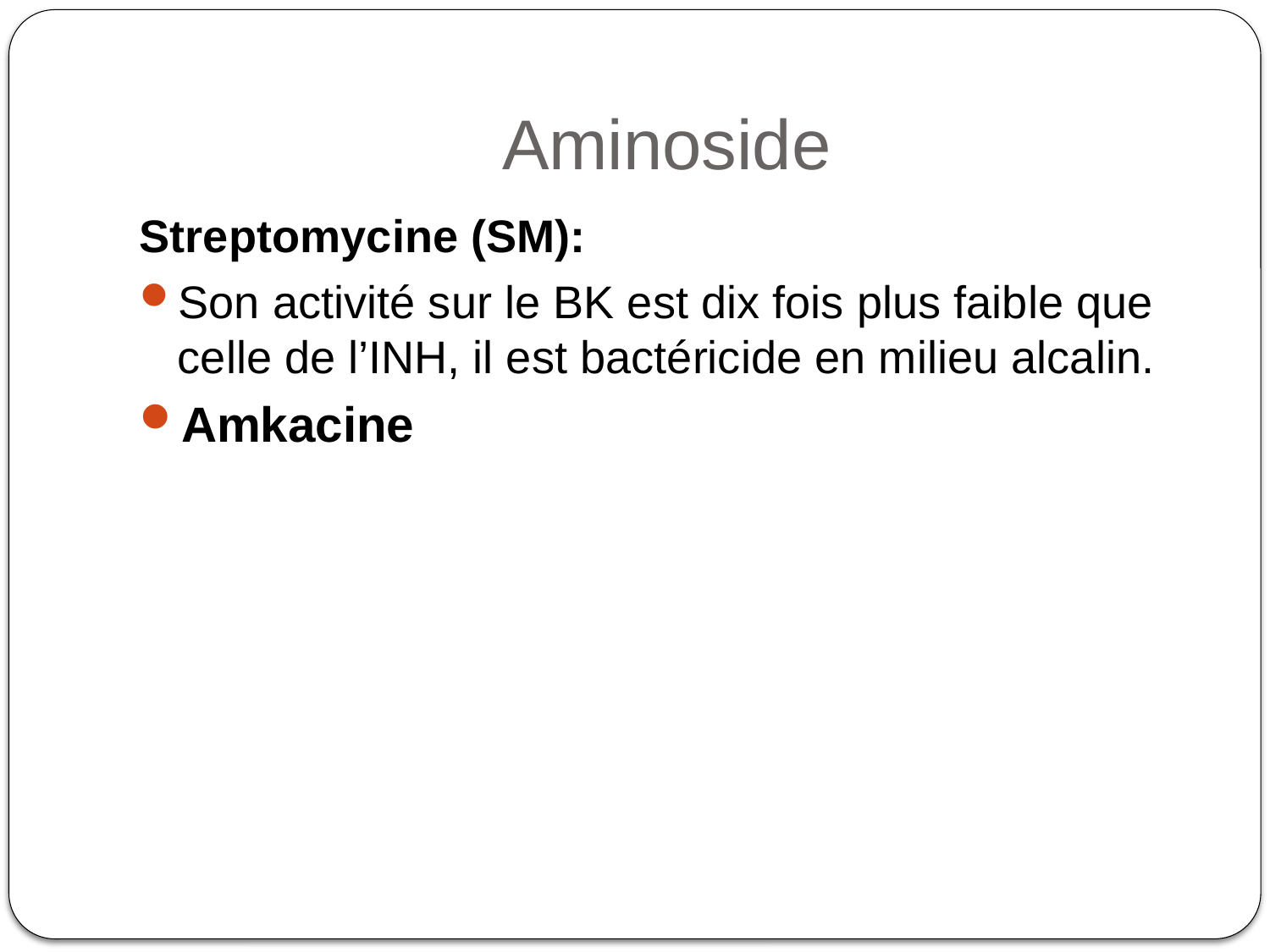

# Aminoside
Streptomycine (SM):
Son activité sur le BK est dix fois plus faible que celle de l’INH, il est bactéricide en milieu alcalin.
Amkacine